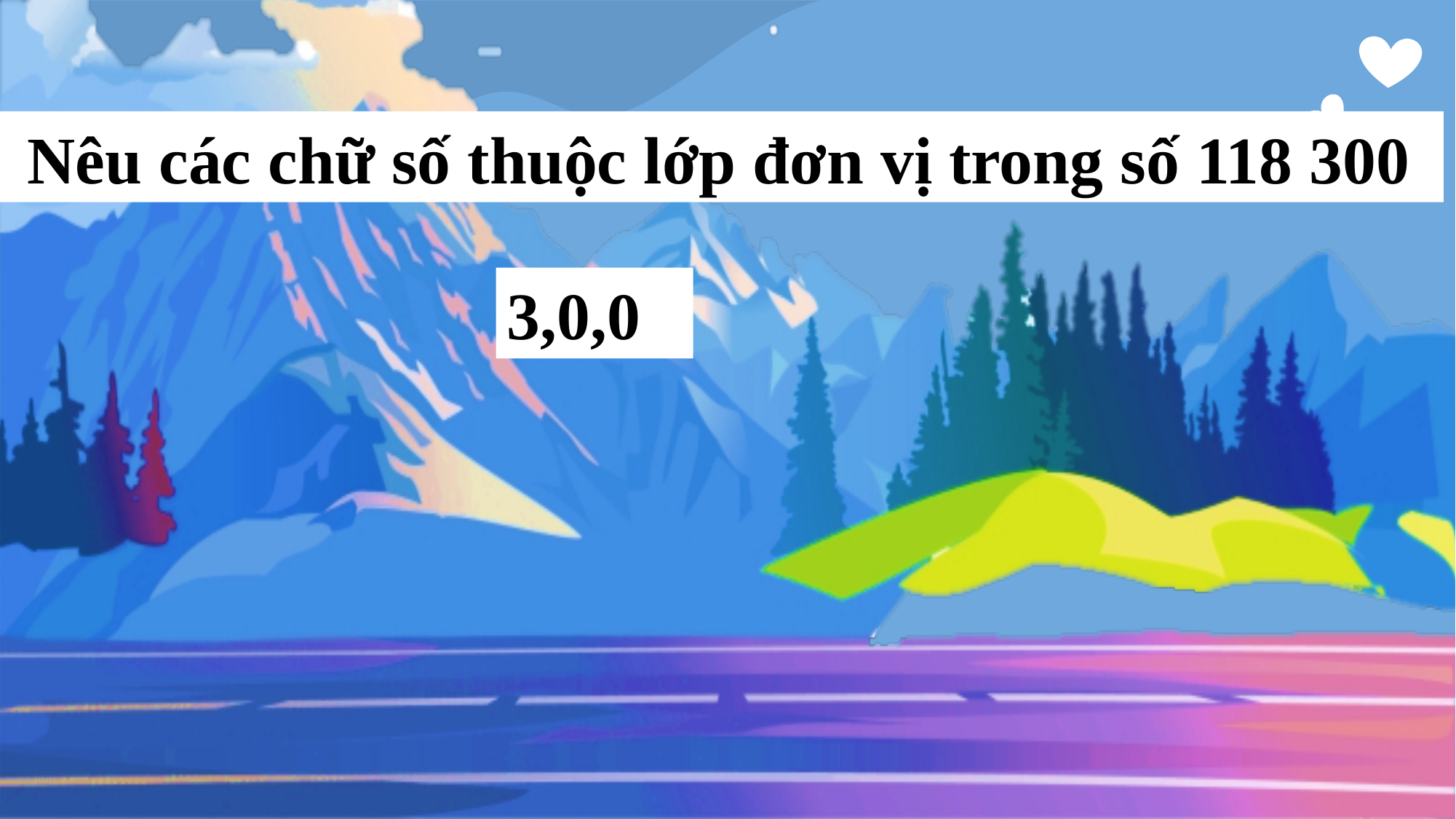

#
 Nêu các chữ số thuộc lớp đơn vị trong số 118 300

3,0,0